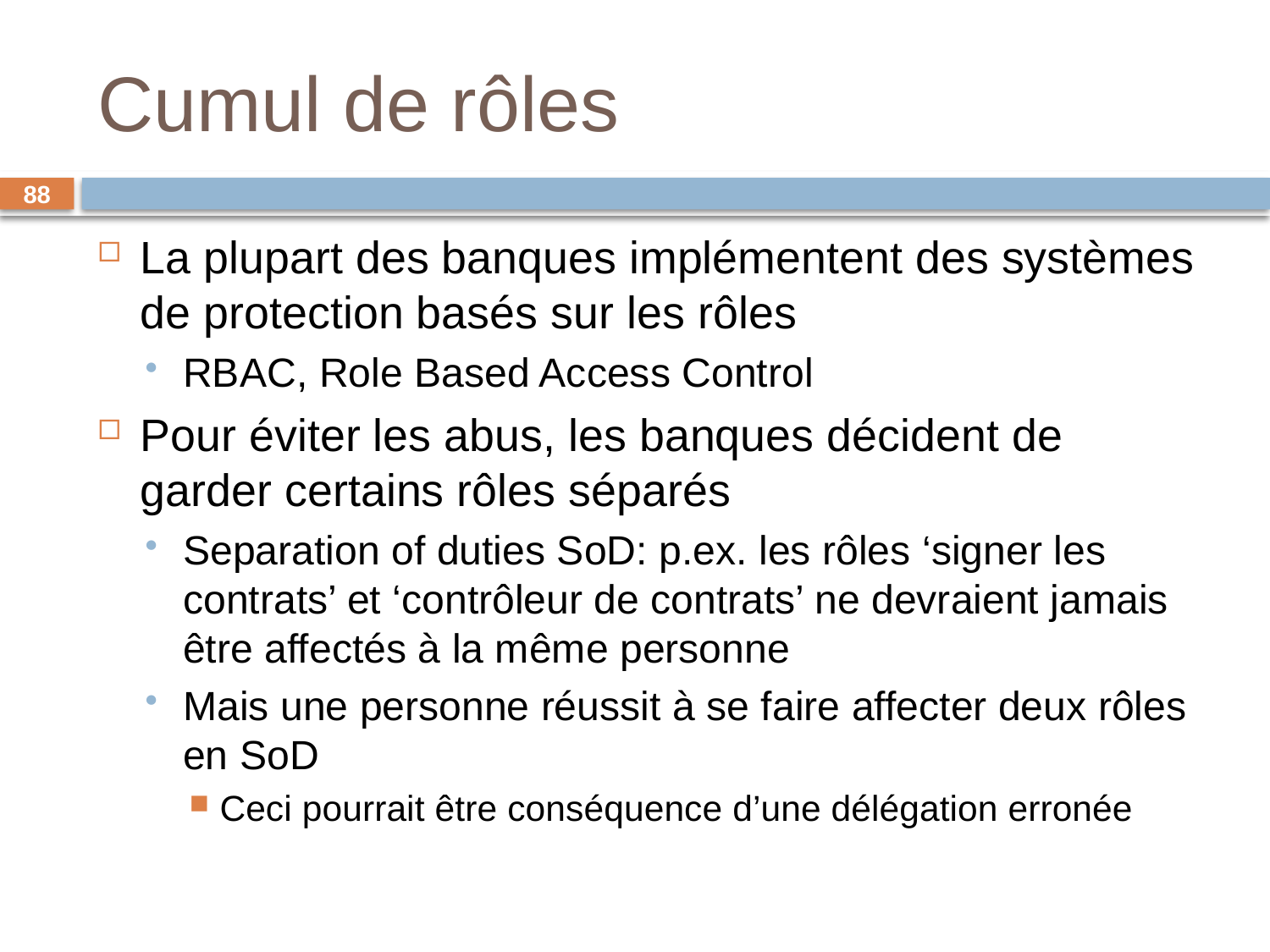

# Cumul de rôles
88
La plupart des banques implémentent des systèmes de protection basés sur les rôles
RBAC, Role Based Access Control
Pour éviter les abus, les banques décident de garder certains rôles séparés
Separation of duties SoD: p.ex. les rôles ‘signer les contrats’ et ‘contrôleur de contrats’ ne devraient jamais être affectés à la même personne
Mais une personne réussit à se faire affecter deux rôles en SoD
Ceci pourrait être conséquence d’une délégation erronée